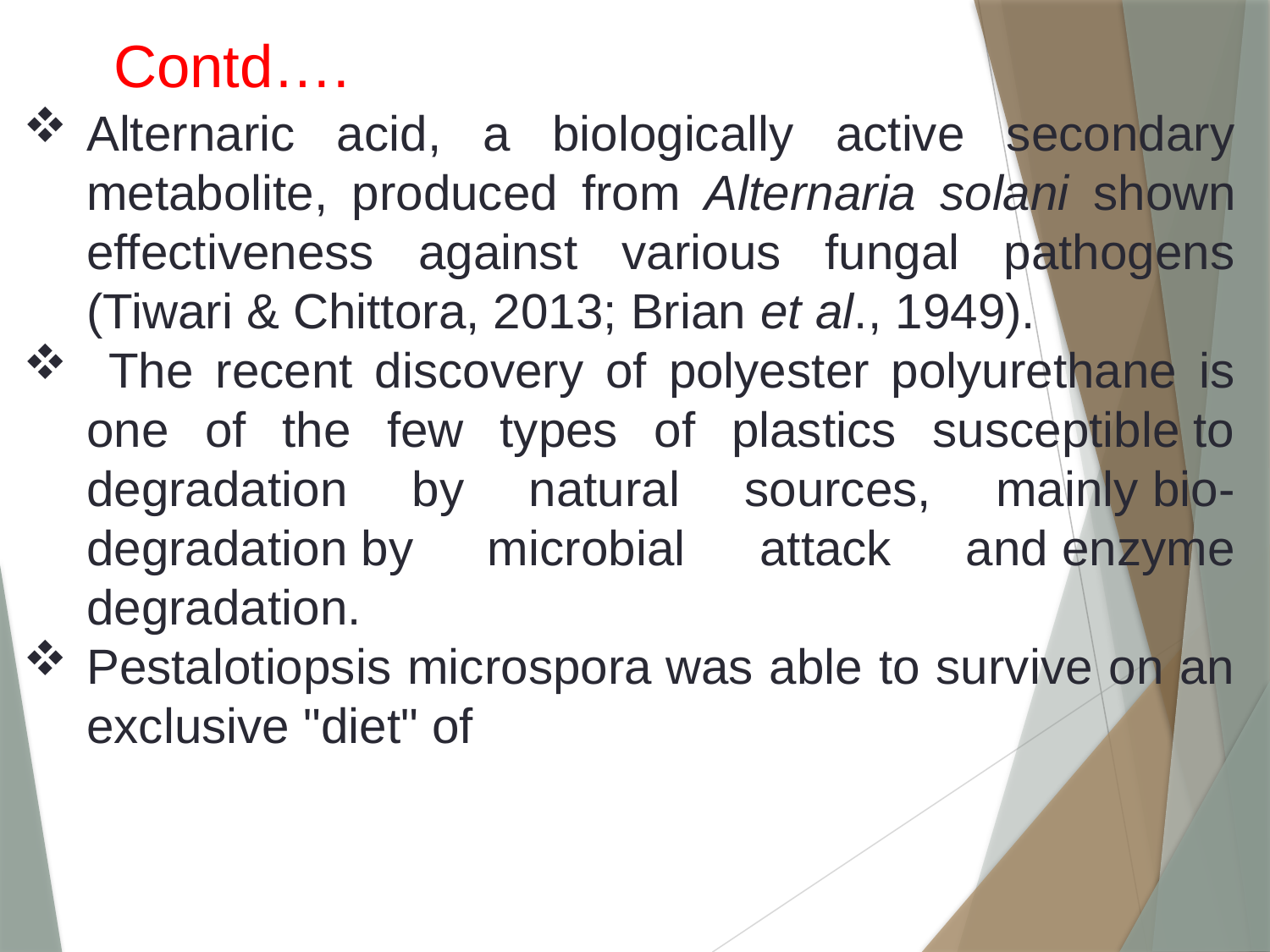

Contd….
Alternaric acid, a biologically active secondary metabolite, produced from Alternaria solani shown effectiveness against various fungal pathogens (Tiwari & Chittora, 2013; Brian et al., 1949).
 The recent discovery of polyester polyurethane is one of the few types of plastics susceptible to degradation by natural sources, mainly bio-degradation by microbial attack and enzyme degradation.
Pestalotiopsis microspora was able to survive on an exclusive "diet" of